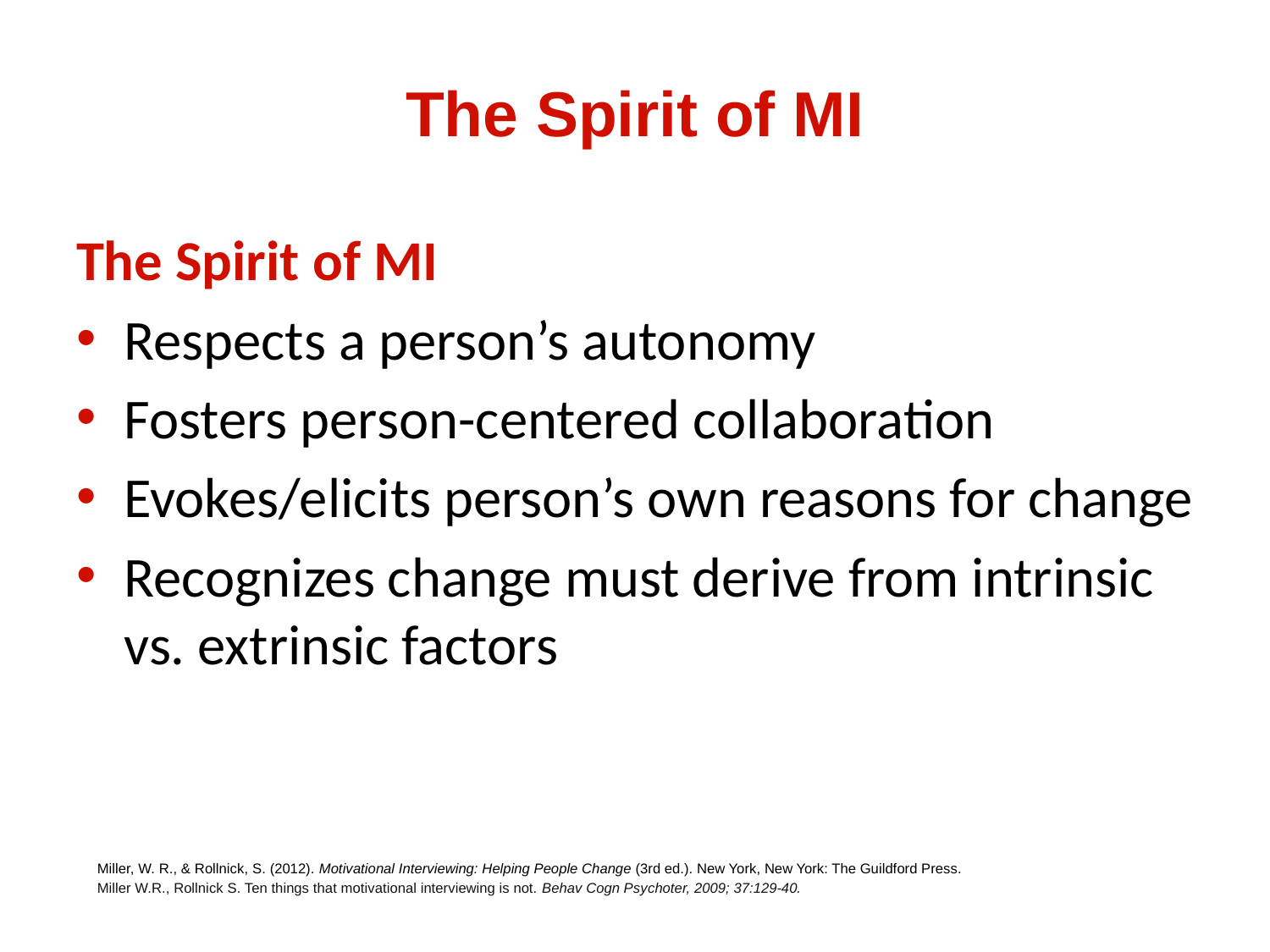

# The Spirit of MI
The Spirit of MI
Respects a person’s autonomy
Fosters person-centered collaboration
Evokes/elicits person’s own reasons for change
Recognizes change must derive from intrinsic vs. extrinsic factors
Miller, W. R., & Rollnick, S. (2012). Motivational Interviewing: Helping People Change (3rd ed.). New York, New York: The Guildford Press.
Miller W.R., Rollnick S. Ten things that motivational interviewing is not. Behav Cogn Psychoter, 2009; 37:129-40.